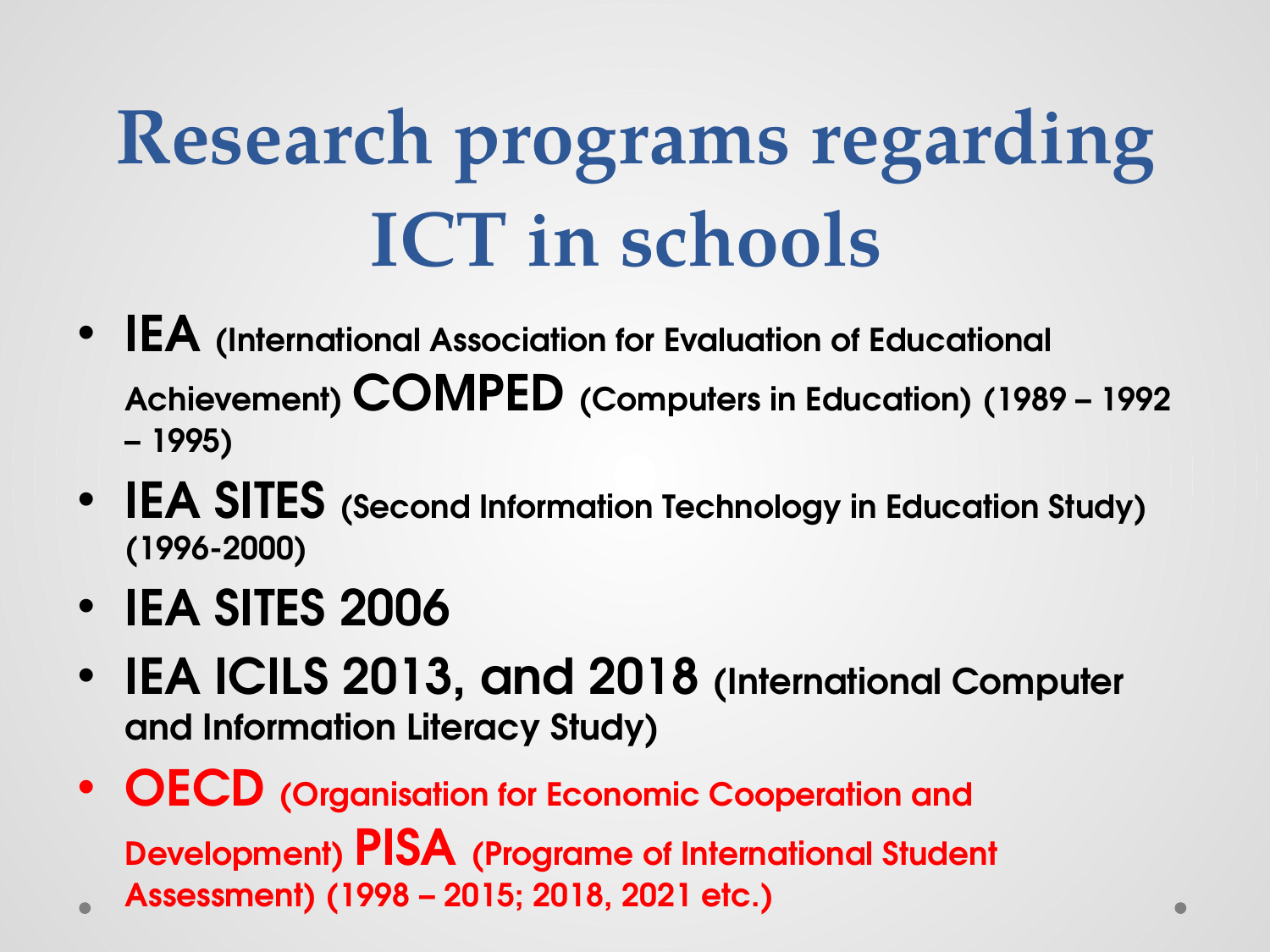

# Research programs regarding ICT in schools
IEA (International Association for Evaluation of Educational Achievement) COMPED (Computers in Education) (1989 – 1992 – 1995)
IEA SITES (Second Information Technology in Education Study) (1996-2000)
IEA SITES 2006
IEA ICILS 2013, and 2018 (International Computer and Information Literacy Study)
OECD (Organisation for Economic Cooperation and Development) PISA (Programe of International Student Assessment) (1998 – 2015; 2018, 2021 etc.)